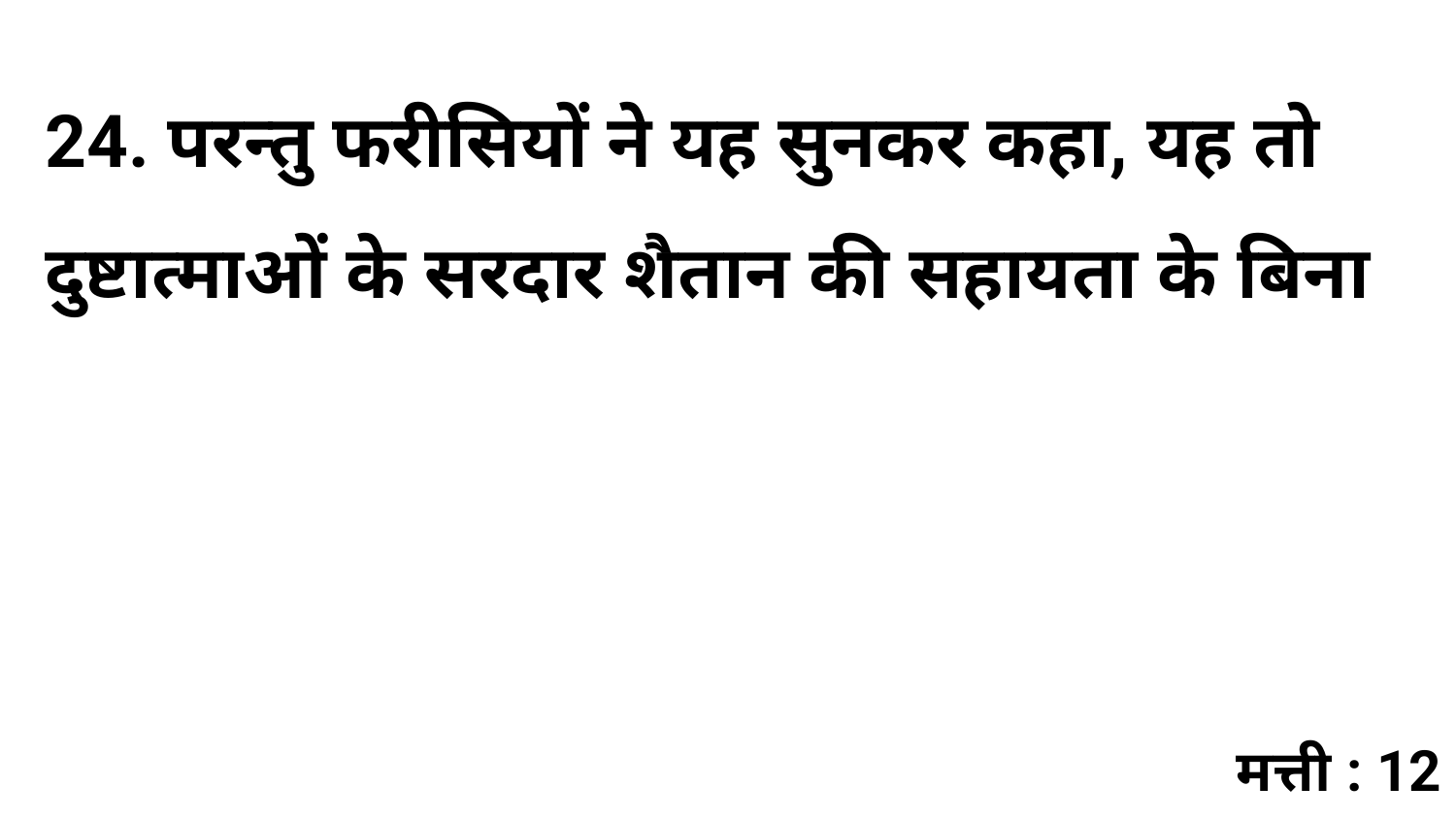

24. परन्तु फरीसियों ने यह सुनकर कहा, यह तो दुष्टात्माओं के सरदार शैतान की सहायता के बिना
मत्ती : 12